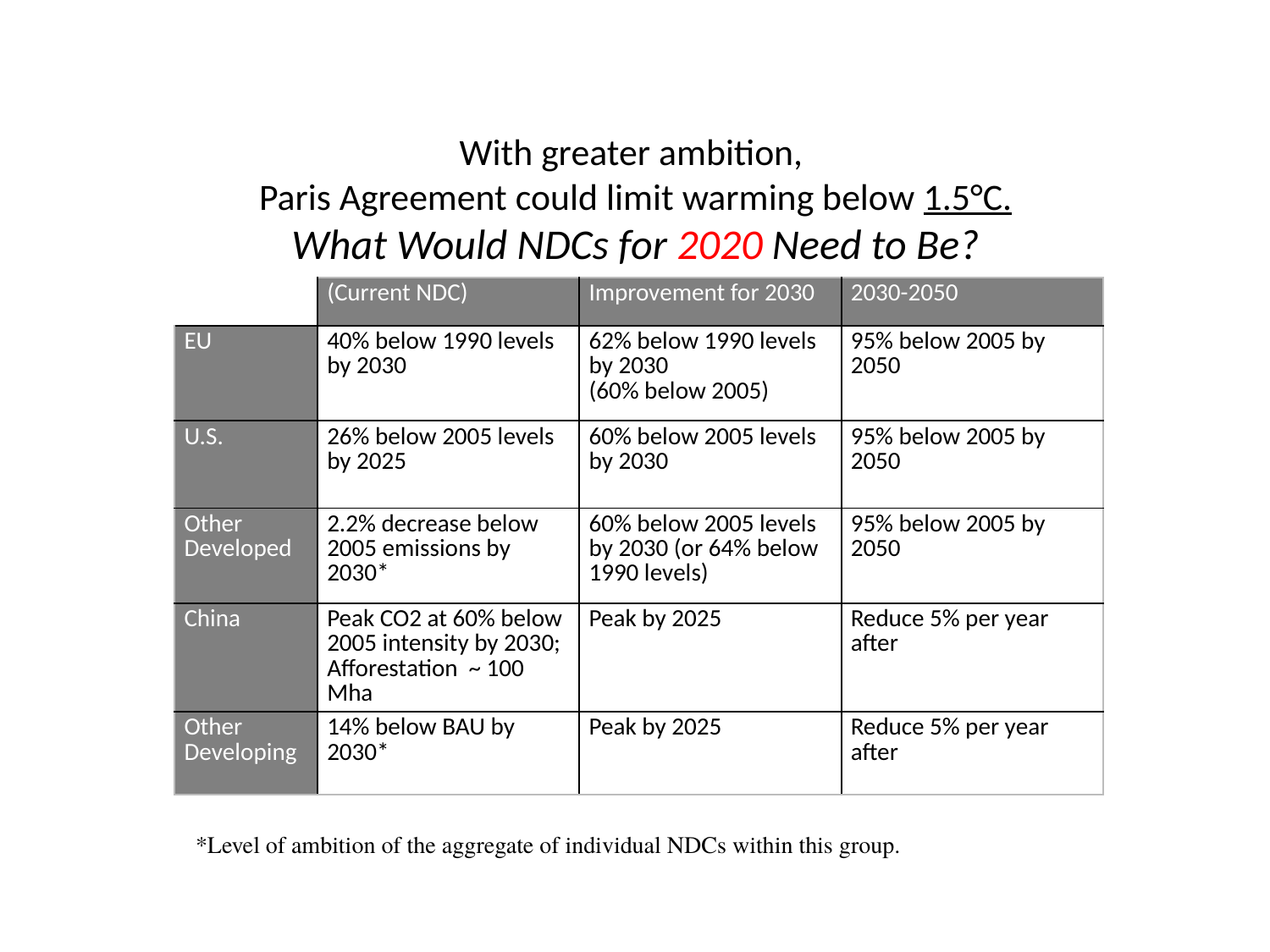

With greater ambition,
Paris Agreement could limit warming below 1.5°C.
What Would NDCs for 2020 Need to Be?
|  | (Current NDC) | Improvement for 2030 | 2030-2050 |
| --- | --- | --- | --- |
| EU | 40% below 1990 levels by 2030 | 62% below 1990 levels by 2030 (60% below 2005) | 95% below 2005 by 2050 |
| U.S. | 26% below 2005 levels by 2025 | 60% below 2005 levels by 2030 | 95% below 2005 by 2050 |
| Other Developed | 2.2% decrease below 2005 emissions by 2030\* | 60% below 2005 levels by 2030 (or 64% below 1990 levels) | 95% below 2005 by 2050 |
| China | Peak CO2 at 60% below 2005 intensity by 2030; Afforestation ~ 100 Mha | Peak by 2025 | Reduce 5% per year after |
| Other Developing | 14% below BAU by 2030\* | Peak by 2025 | Reduce 5% per year after |
*Level of ambition of the aggregate of individual NDCs within this group.